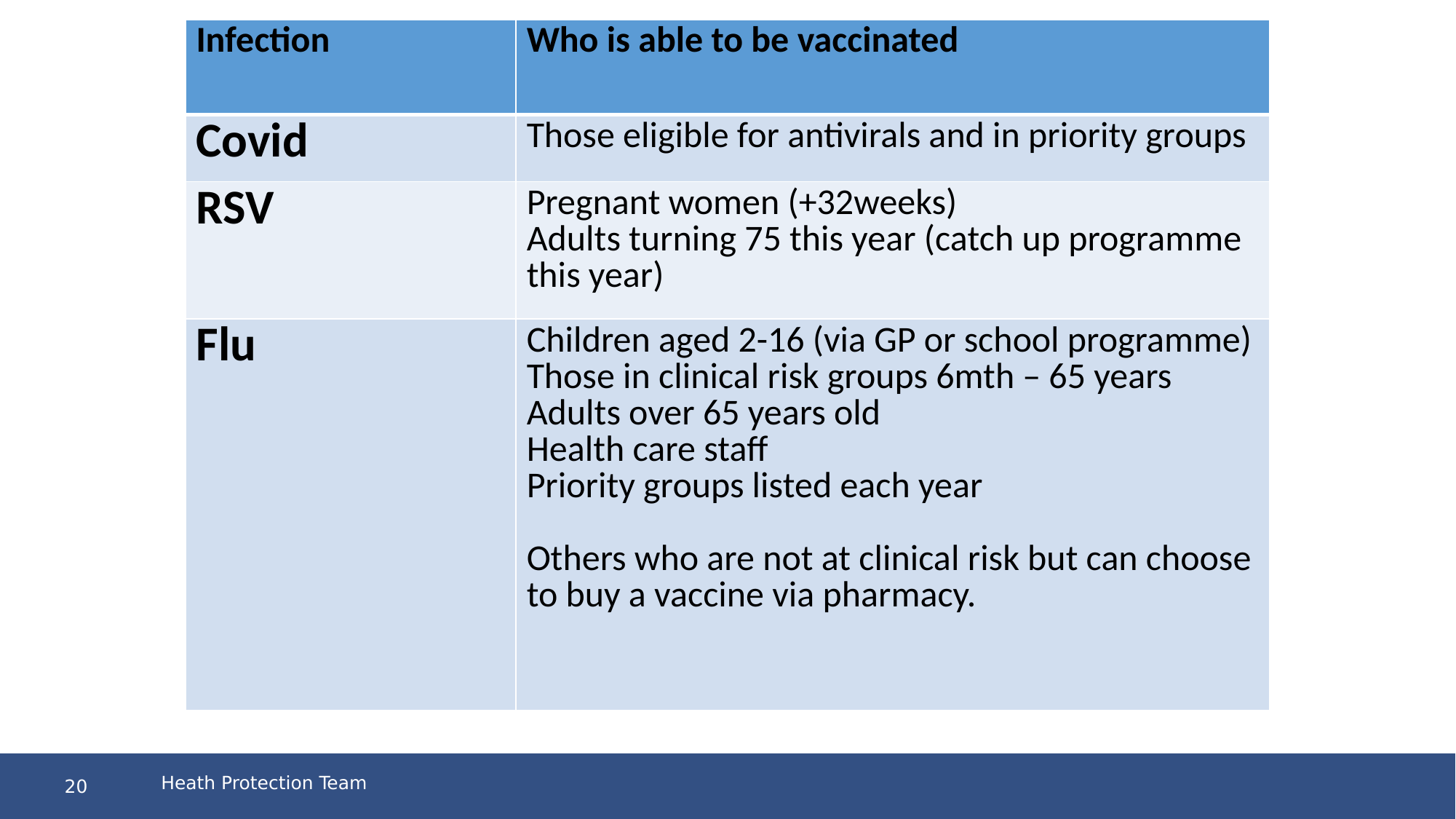

| Infection | Who is able to be vaccinated |
| --- | --- |
| Covid | Those eligible for antivirals and in priority groups |
| RSV | Pregnant women (+32weeks) Adults turning 75 this year (catch up programme this year) |
| Flu | Children aged 2-16 (via GP or school programme) Those in clinical risk groups 6mth – 65 years Adults over 65 years old Health care staff Priority groups listed each year Others who are not at clinical risk but can choose to buy a vaccine via pharmacy. |
20
Heath Protection Team